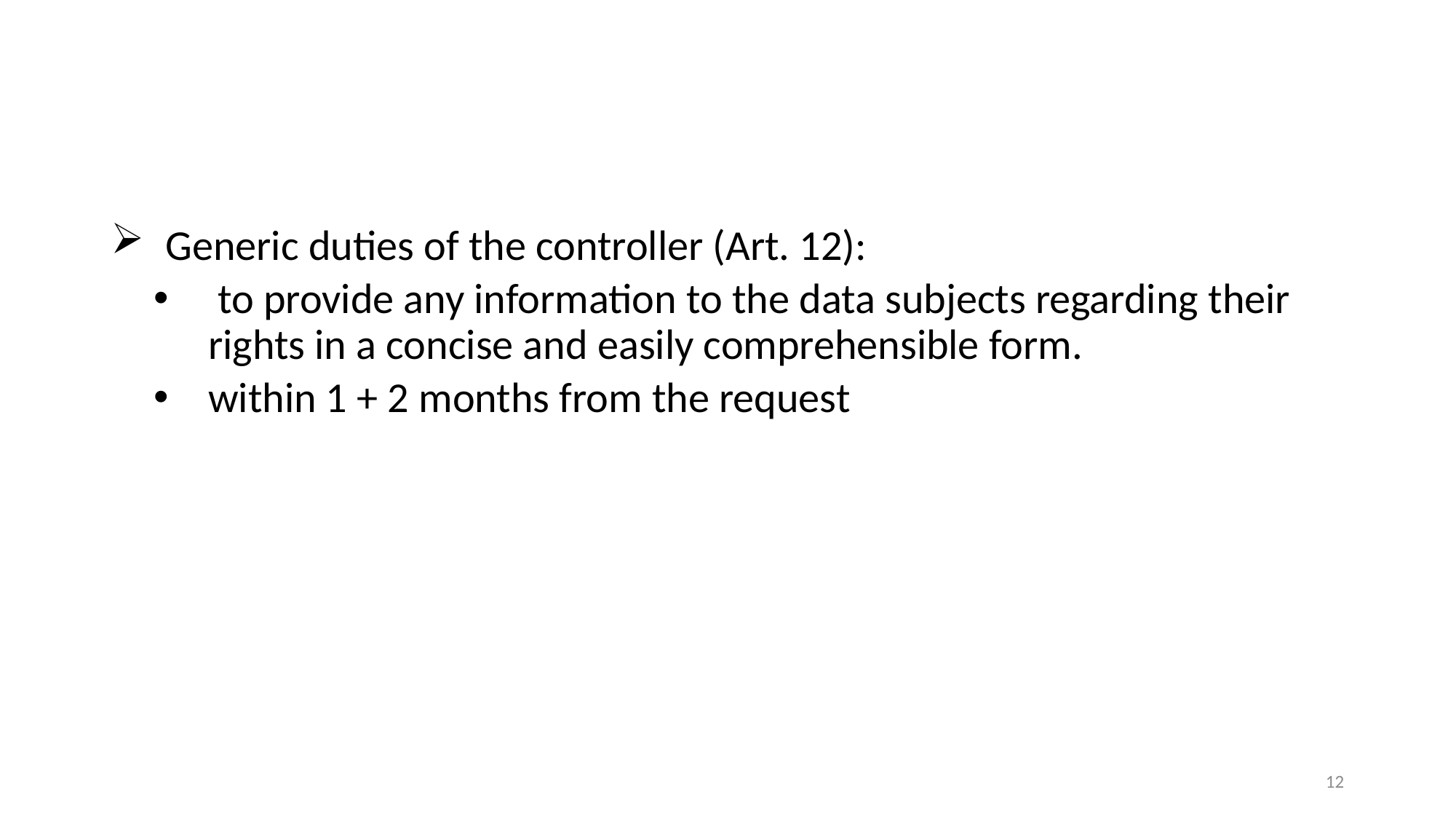

#
Generic duties of the controller (Art. 12):
 to provide any information to the data subjects regarding their rights in a concise and easily comprehensible form.
within 1 + 2 months from the request

12